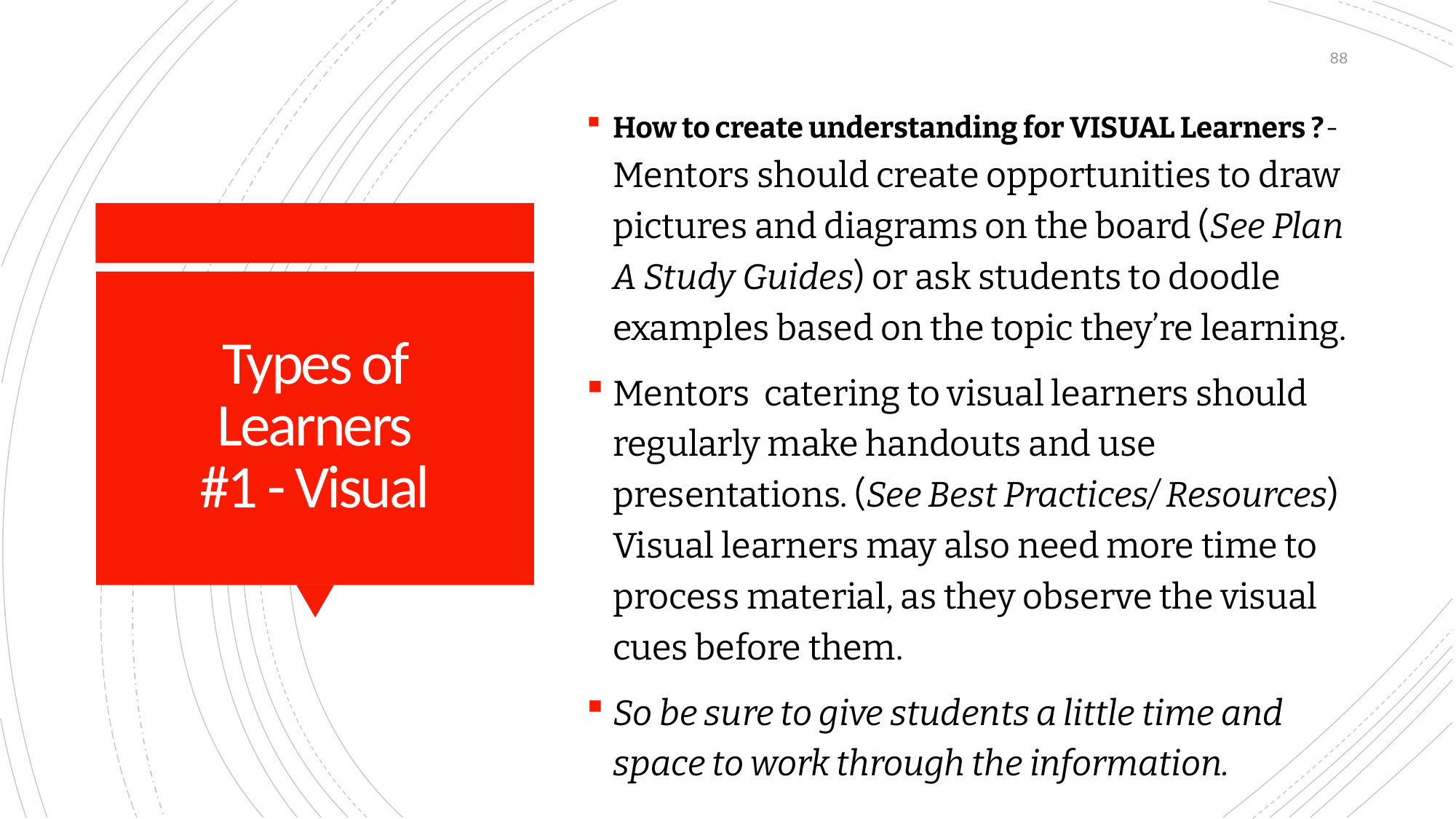

88
How to create understanding for VISUAL Learners ?- Mentors should create opportunities to draw pictures and diagrams on the board (See Plan A Study Guides) or ask students to doodle examples based on the topic they’re learning.
Mentors  catering to visual learners should regularly make handouts and use presentations. (See Best Practices/ Resources) Visual learners may also need more time to process material, as they observe the visual cues before them.
So be sure to give students a little time and space to work through the information.

# Types of Learners #1 - Visual